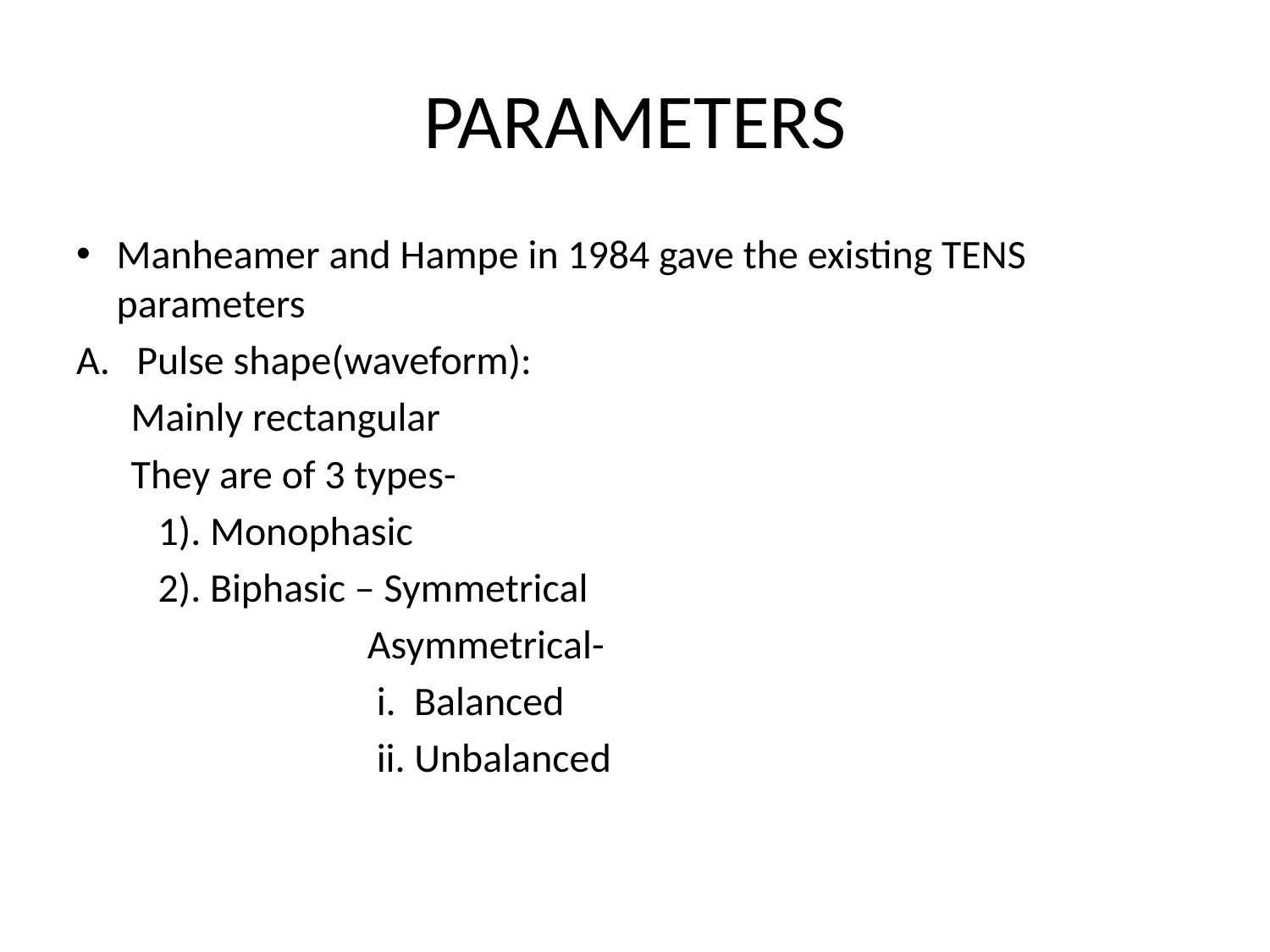

# PARAMETERS
Manheamer and Hampe in 1984 gave the existing TENS parameters
Pulse shape(waveform):
      Mainly rectangular
      They are of 3 types-
         1). Monophasic
         2). Biphasic – Symmetrical
                                Asymmetrical-
                                 i.  Balanced
                                 ii. Unbalanced